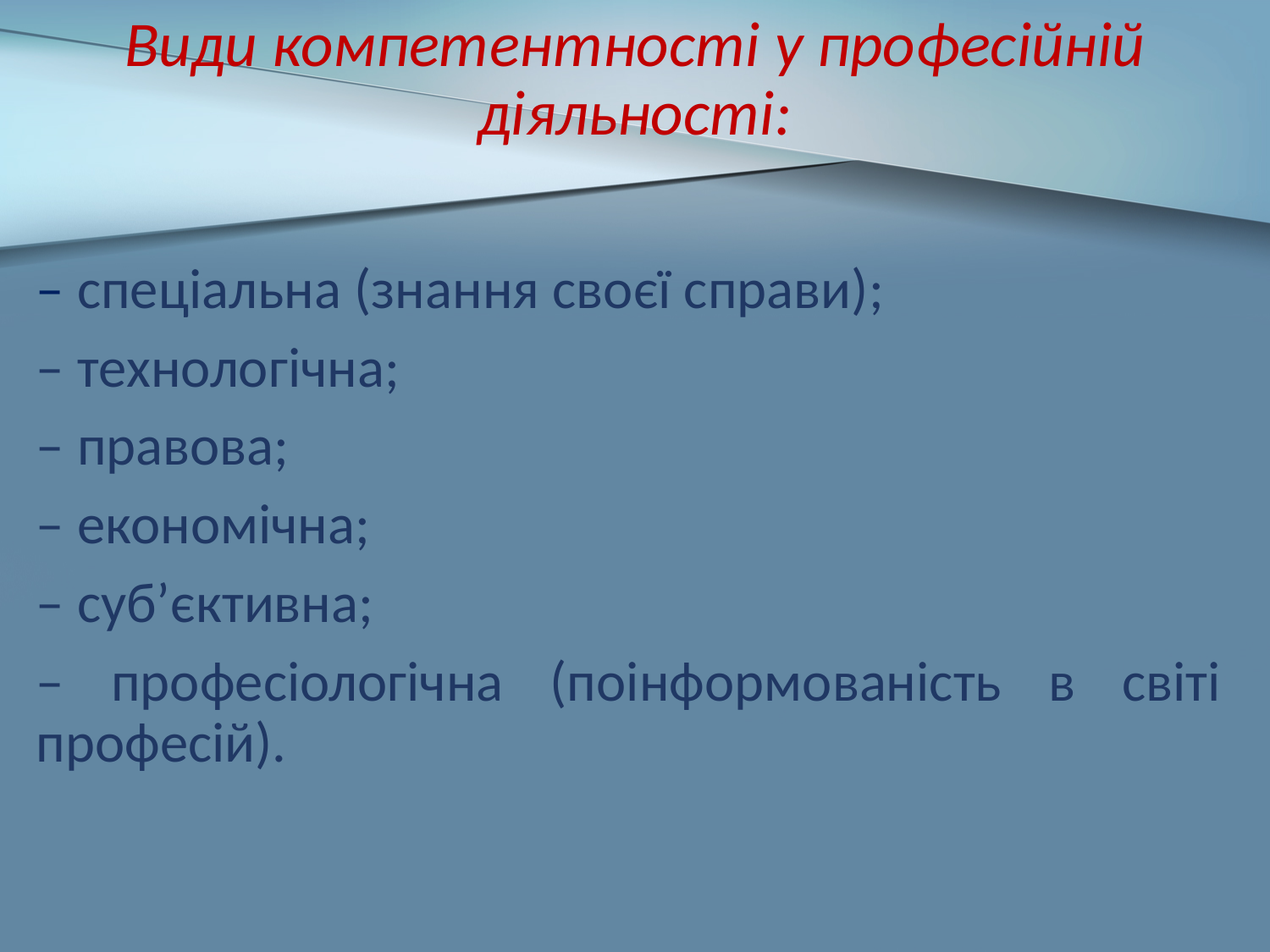

# Види компетентності у професійній діяльності:
– спеціальна (знання своєї справи);
– технологічна;
– правова;
– економічна;
– суб’єктивна;
– професіологічна (поінформованість в світі професій).